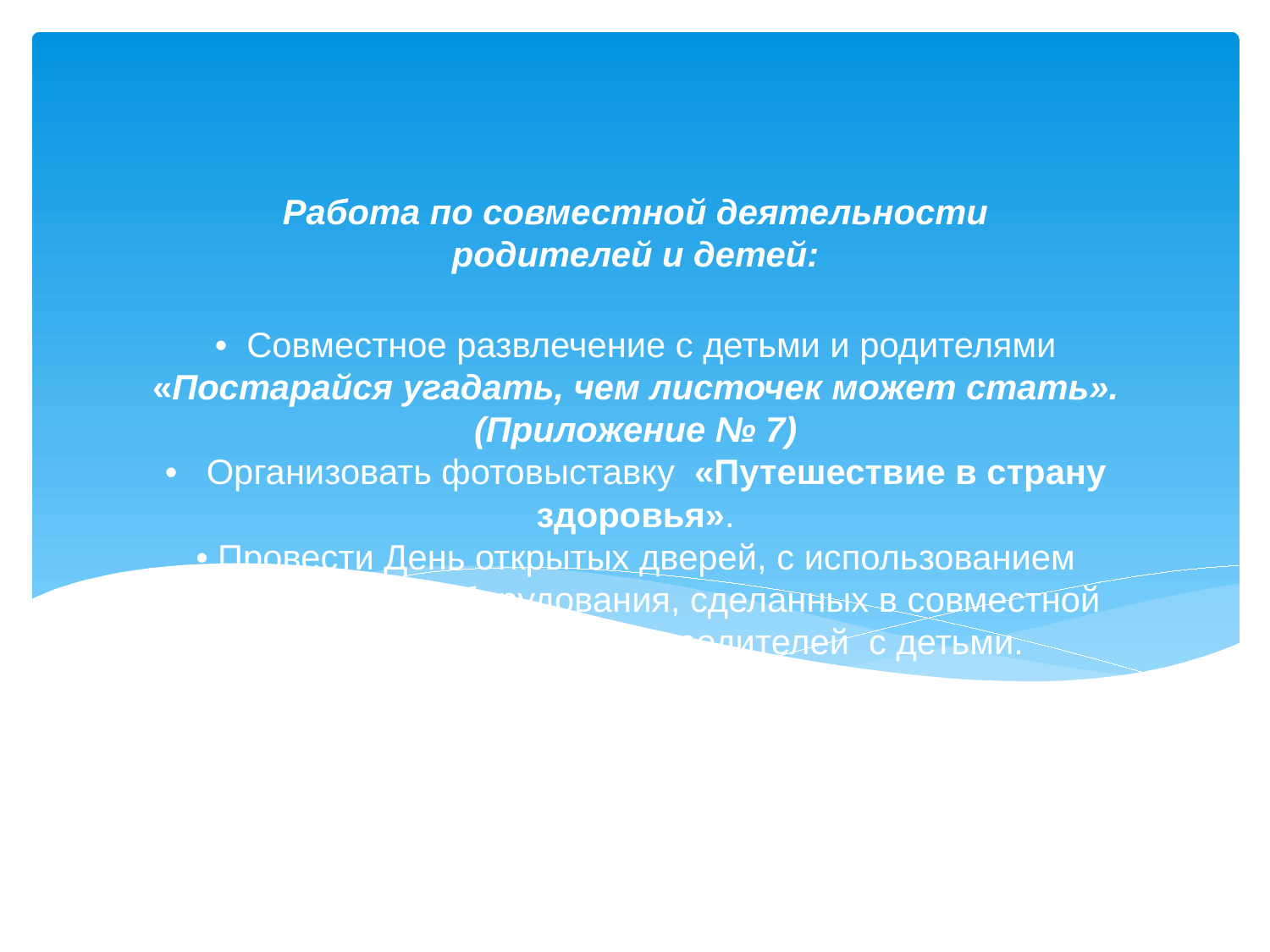

Работа по совместной деятельности родителей и детей:

# •  Совместное развлечение с детьми и родителями «Постарайся угадать, чем листочек может стать». (Приложение № 7) •   Организовать фотовыставку  «Путешествие в страну здоровья». • Провести День открытых дверей, с использованием физкультурного оборудования, сделанных в совместной творческой деятельности родителей  с детьми.